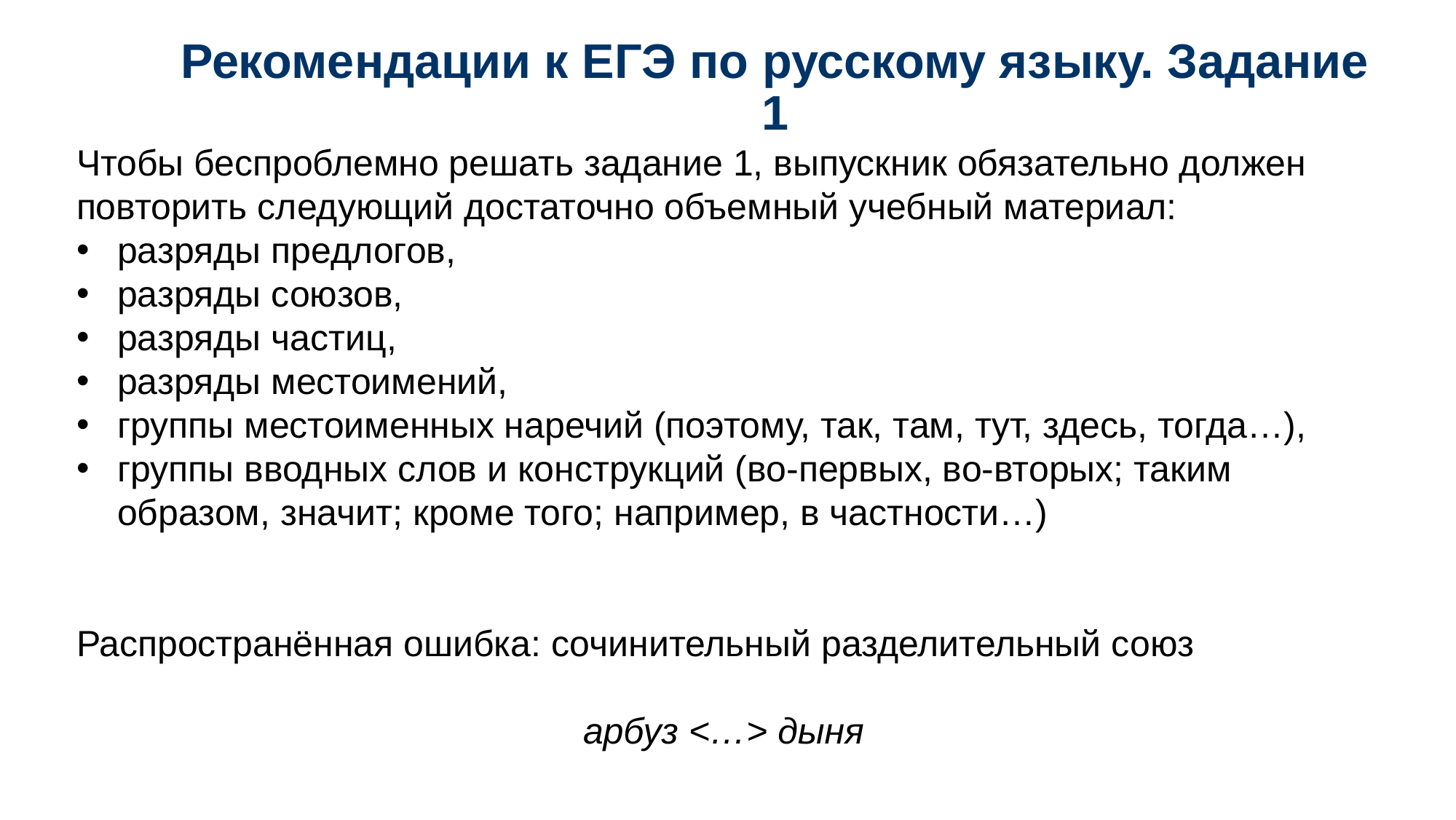

# Рекомендации к ЕГЭ по русскому языку. Задание 1
Чтобы беспроблемно решать задание 1, выпускник обязательно должен повторить следующий достаточно объемный учебный материал:
разряды предлогов,
разряды союзов,
разряды частиц,
разряды местоимений,
группы местоименных наречий (поэтому, так, там, тут, здесь, тогда…),
группы вводных слов и конструкций (во-первых, во-вторых; таким образом, значит; кроме того; например, в частности…)

Распространённая ошибка: сочинительный разделительный союз

арбуз <…> дыня